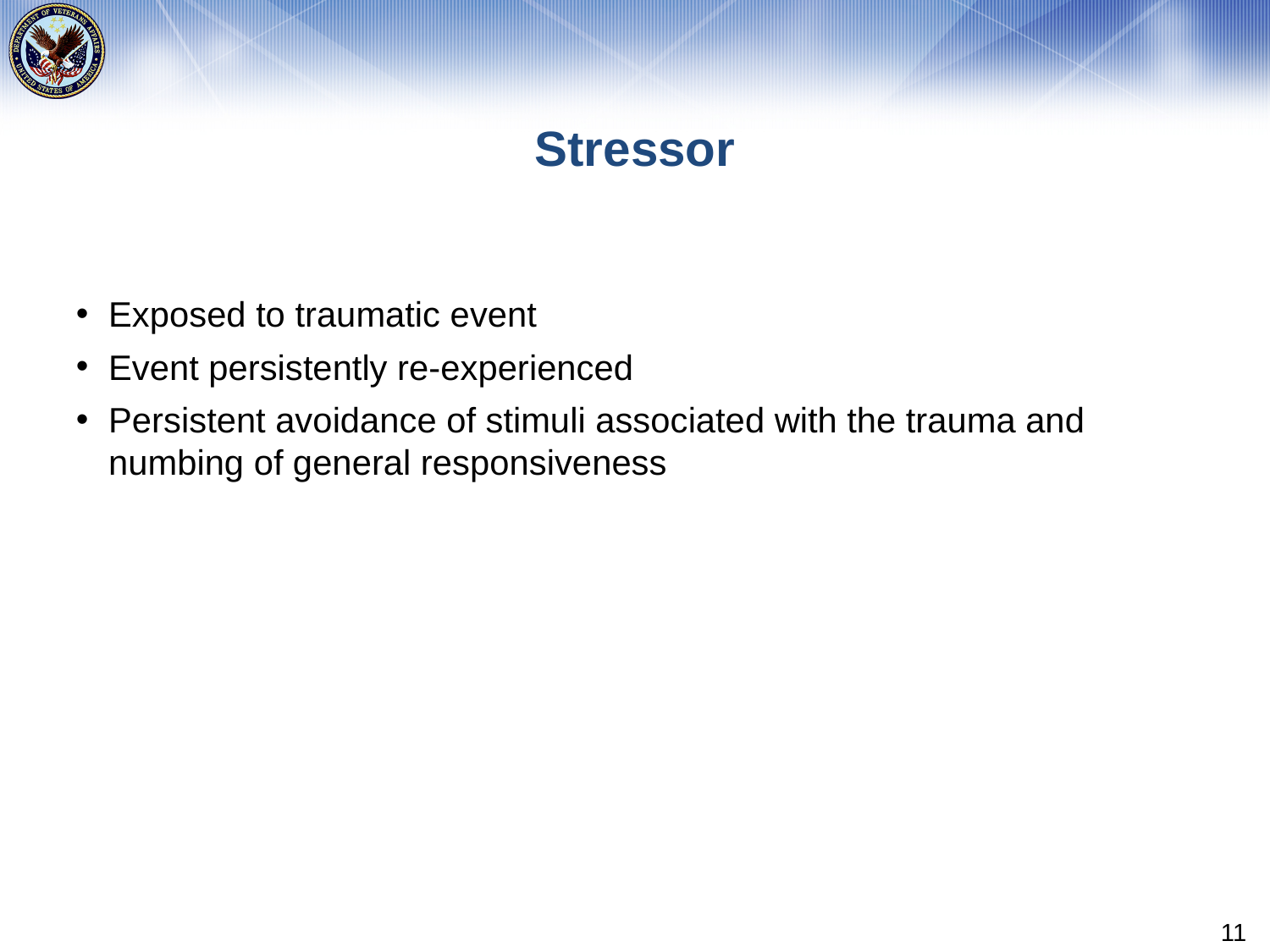

# Stressor
Exposed to traumatic event
Event persistently re-experienced
Persistent avoidance of stimuli associated with the trauma and numbing of general responsiveness
11